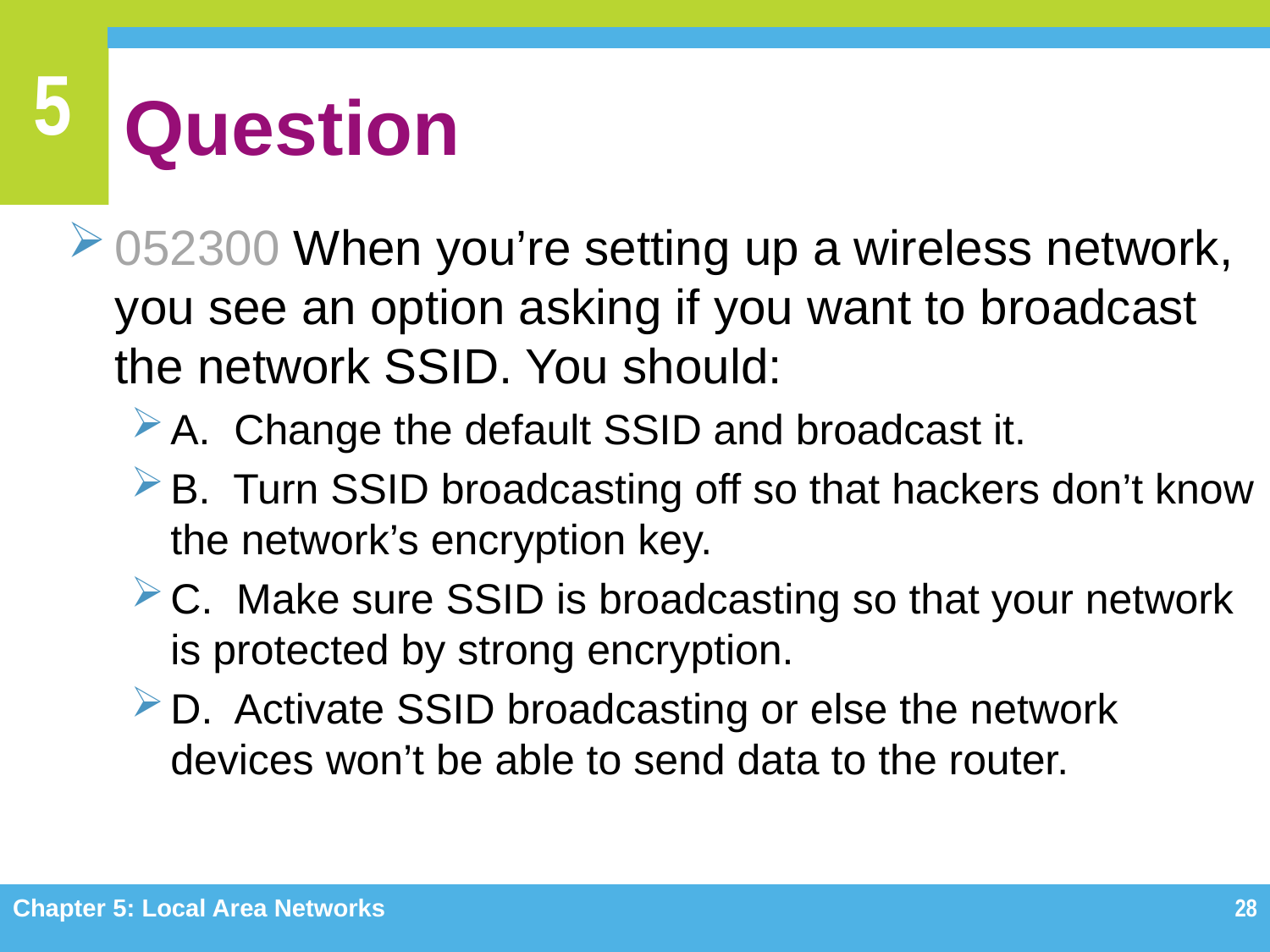

# Question
052300 When you’re setting up a wireless network, you see an option asking if you want to broadcast the network SSID. You should:
A.  Change the default SSID and broadcast it.
B.  Turn SSID broadcasting off so that hackers don’t know the network’s encryption key.
C.  Make sure SSID is broadcasting so that your network is protected by strong encryption.
D.  Activate SSID broadcasting or else the network devices won’t be able to send data to the router.
Chapter 5: Local Area Networks
28